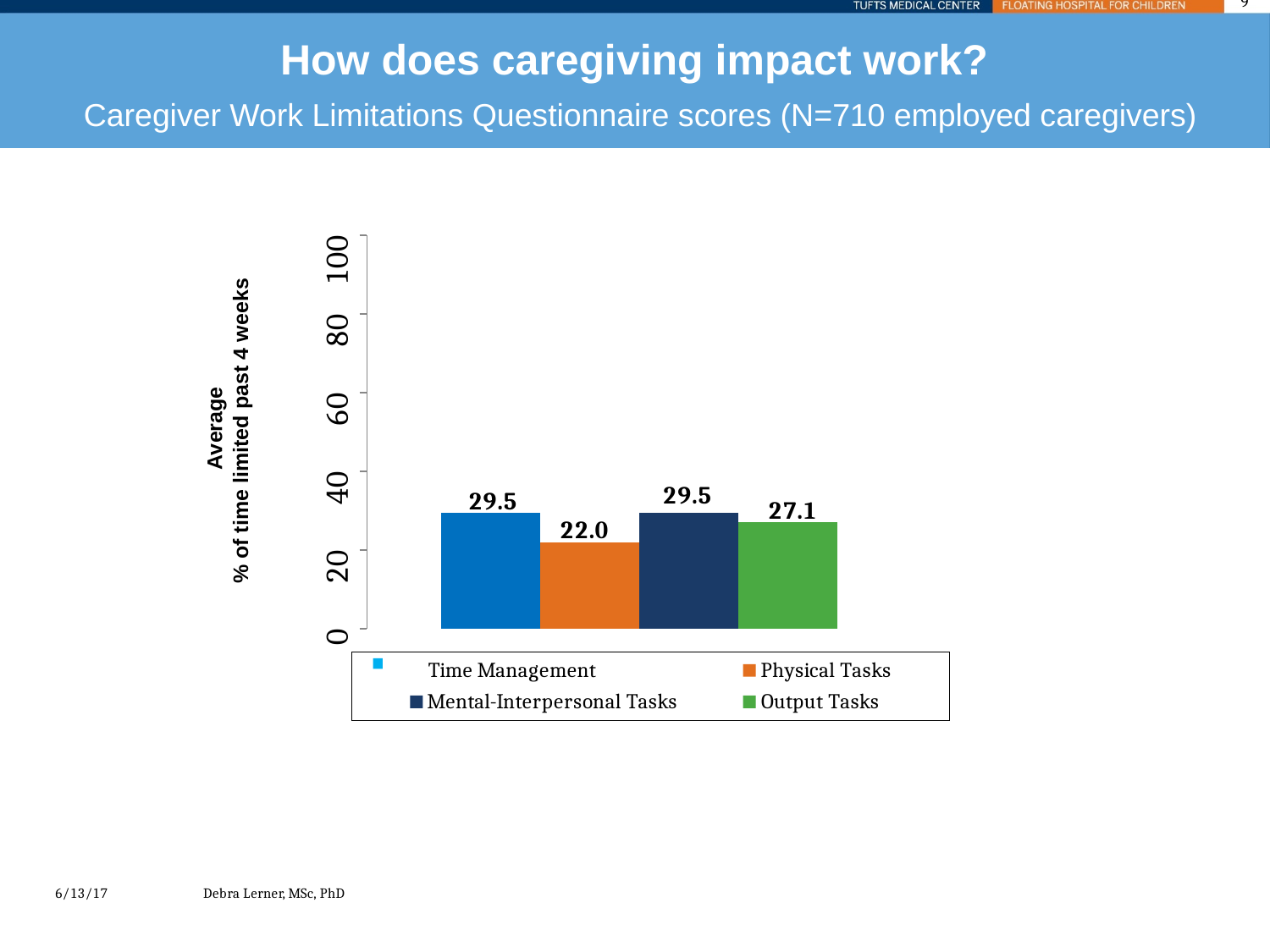

9
# How does caregiving impact work? Caregiver Work Limitations Questionnaire scores (N=710 employed caregivers)
 Average
% of time limited past 4 weeks

### Chart

| Category | Time Management | Physical Tasks | Mental-Interpersonal Tasks | Output Tasks |
|---|---|---|---|---|
| percentage of time limited past 4 weeks | 29.5 | 22.0 | 29.5 | 27.1 |
6/13/17
Debra Lerner, MSc, PhD